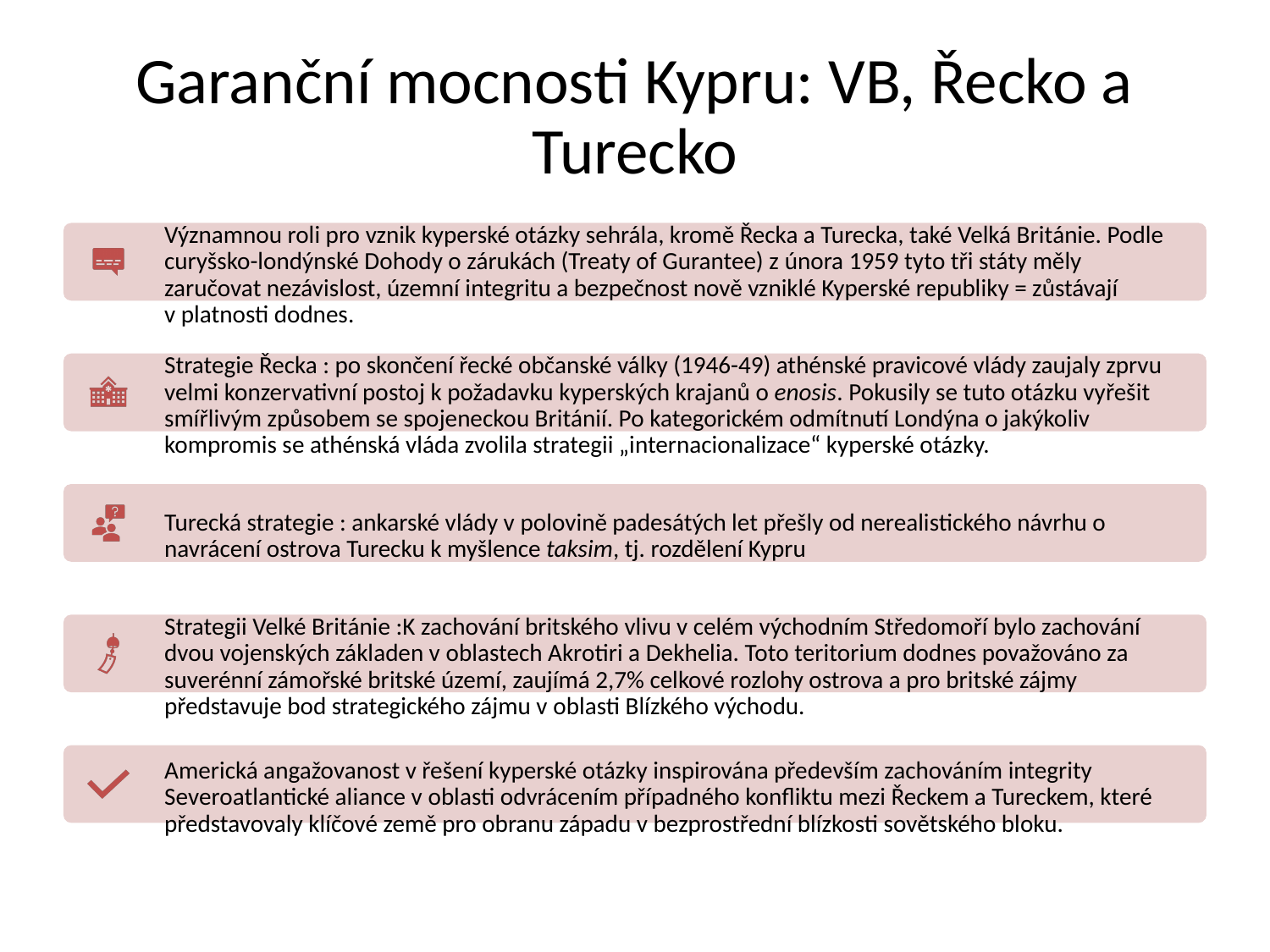

# Garanční mocnosti Kypru: VB, Řecko a Turecko
Významnou roli pro vznik kyperské otázky sehrála, kromě Řecka a Turecka, také Velká Británie. Podle curyšsko-londýnské Dohody o zárukách (Treaty of Gurantee) z února 1959 tyto tři státy měly zaručovat nezávislost, územní integritu a bezpečnost nově vzniklé Kyperské republiky = zůstávají v platnosti dodnes.
Strategie Řecka : po skončení řecké občanské války (1946-49) athénské pravicové vlády zaujaly zprvu velmi konzervativní postoj k požadavku kyperských krajanů o enosis. Pokusily se tuto otázku vyřešit smířlivým způsobem se spojeneckou Británií. Po kategorickém odmítnutí Londýna o jakýkoliv kompromis se athénská vláda zvolila strategii „internacionalizace“ kyperské otázky.
Turecká strategie : ankarské vlády v polovině padesátých let přešly od nerealistického návrhu o navrácení ostrova Turecku k myšlence taksim, tj. rozdělení Kypru
Strategii Velké Británie :K zachování britského vlivu v celém východním Středomoří bylo zachování dvou vojenských základen v oblastech Akrotiri a Dekhelia. Toto teritorium dodnes považováno za suverénní zámořské britské území, zaujímá 2,7% celkové rozlohy ostrova a pro britské zájmy představuje bod strategického zájmu v oblasti Blízkého východu.
Americká angažovanost v řešení kyperské otázky inspirována především zachováním integrity Severoatlantické aliance v oblasti odvrácením případného konfliktu mezi Řeckem a Tureckem, které představovaly klíčové země pro obranu západu v bezprostřední blízkosti sovětského bloku.